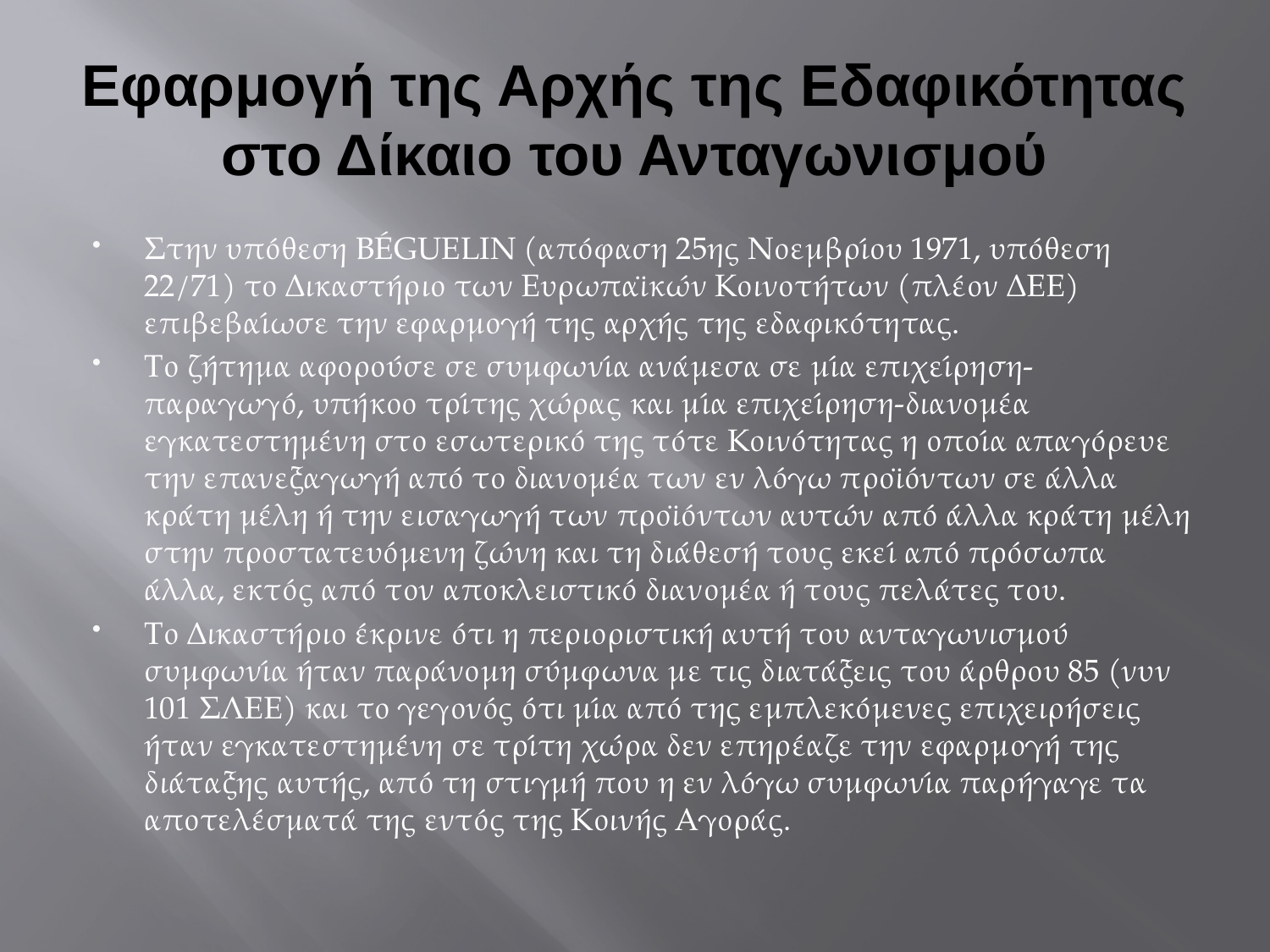

# Εφαρμογή της Αρχής της Εδαφικότητας στο Δίκαιο του Ανταγωνισμού
Στην υπόθεση BÉGUELIN (απόφαση 25ης Νοεμβρίου 1971, υπόθεση 22/71) το Δικαστήριο των Ευρωπαϊκών Κοινοτήτων (πλέον ΔΕΕ) επιβεβαίωσε την εφαρμογή της αρχής της εδαφικότητας.
Tο ζήτημα αφορούσε σε συμφωνία ανάμεσα σε μία επιχείρηση-παραγωγό, υπήκοο τρίτης χώρας και μία επιχείρηση-διανομέα εγκατεστημένη στο εσωτερικό της τότε Κοινότητας η οποία απαγόρευε την επανεξαγωγή από το διανομέα των εν λόγω προϊόντων σε άλλα κράτη μέλη ή την εισαγωγή των προϊόντων αυτών από άλλα κράτη μέλη στην προστατευόμενη ζώνη και τη διάθεσή τους εκεί από πρόσωπα άλλα, εκτός από τον αποκλειστικό διανομέα ή τους πελάτες του.
Το Δικαστήριο έκρινε ότι η περιοριστική αυτή του ανταγωνισμού συμφωνία ήταν παράνομη σύμφωνα με τις διατάξεις του άρθρου 85 (νυν 101 ΣΛΕΕ) και το γεγονός ότι μία από της εμπλεκόμενες επιχειρήσεις ήταν εγκατεστημένη σε τρίτη χώρα δεν επηρέαζε την εφαρμογή της διάταξης αυτής, από τη στιγμή που η εν λόγω συμφωνία παρήγαγε τα αποτελέσματά της εντός της Κοινής Αγοράς.